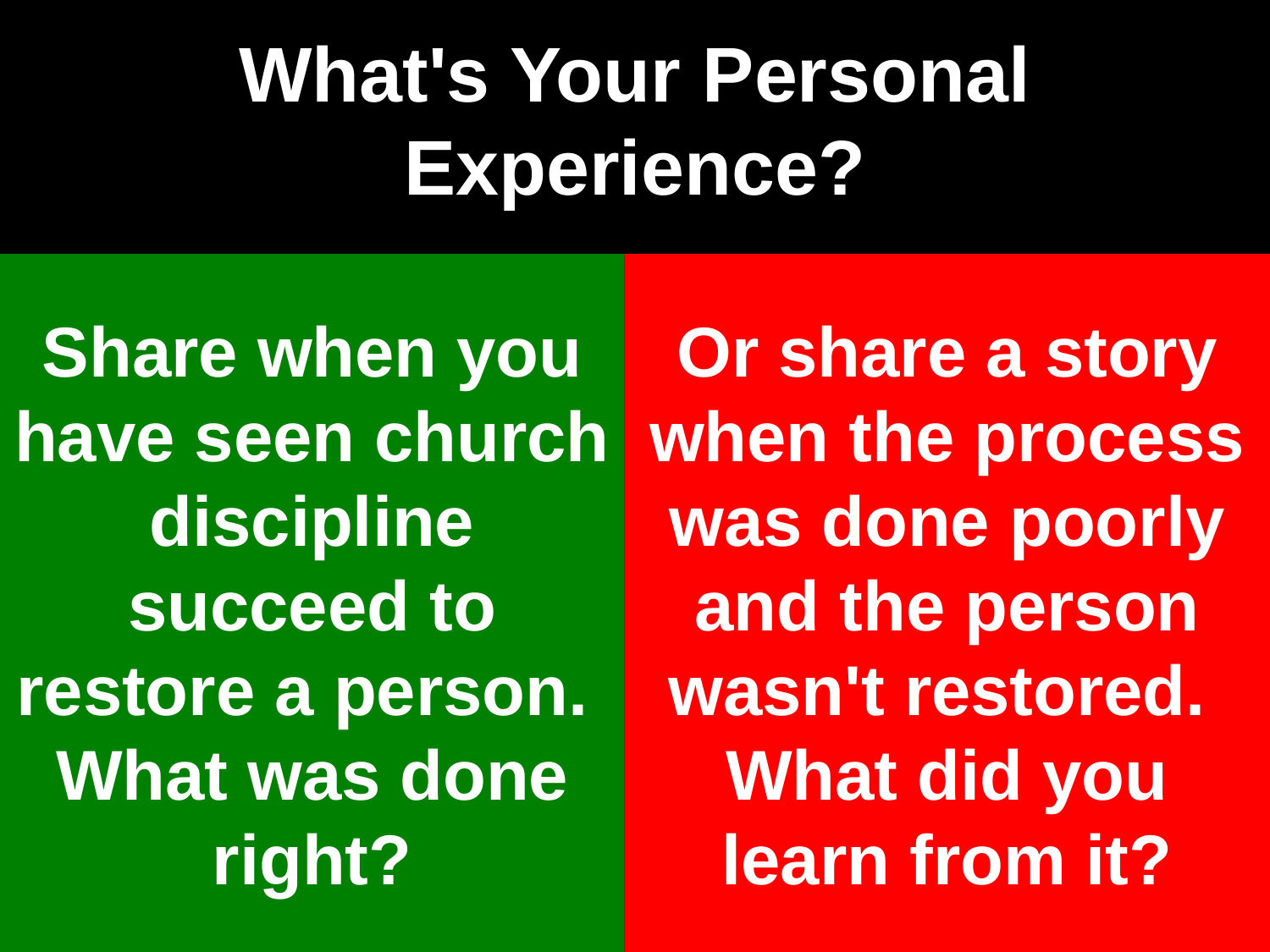

What's Your Personal Experience?
Share when you have seen church discipline succeed to restore a person.  What was done right?
Or share a story when the process was done poorly and the person wasn't restored.  What did you learn from it?